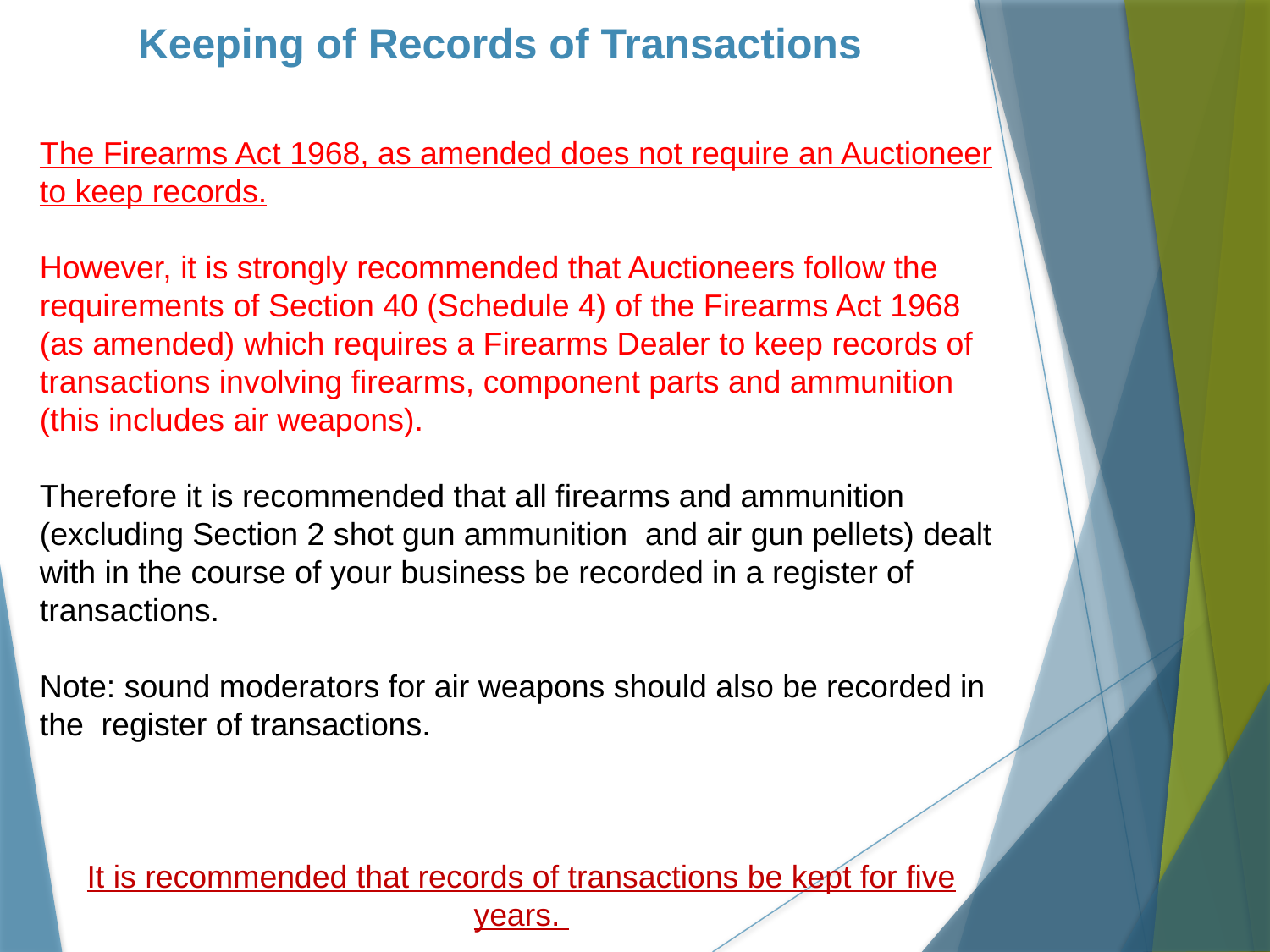

# Keeping of Records of Transactions
The Firearms Act 1968, as amended does not require an Auctioneer to keep records.

However, it is strongly recommended that Auctioneers follow the  requirements of Section 40 (Schedule 4) of the Firearms Act 1968 (as amended) which requires a Firearms Dealer to keep records of transactions involving firearms, component parts and ammunition (this includes air weapons).

Therefore it is recommended that all firearms and ammunition (excluding Section 2 shot gun ammunition  and air gun pellets) dealt with in the course of your business be recorded in a register of transactions.

Note: sound moderators for air weapons should also be recorded in the  register of transactions.

It is recommended that records of transactions be kept for five years.